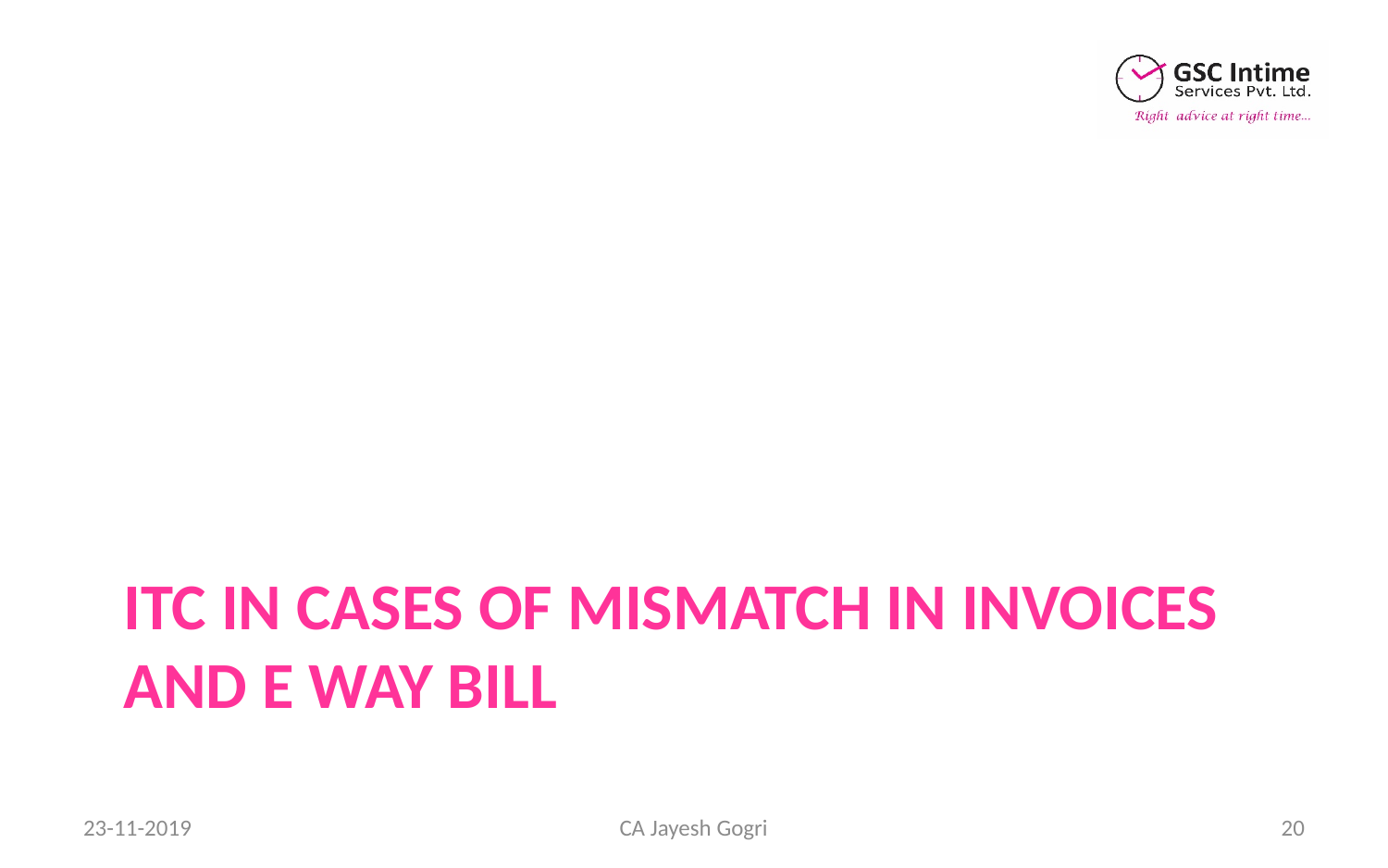

# ITC in cases of mismatch in Invoices and e Way bill
23-11-2019
CA Jayesh Gogri
20